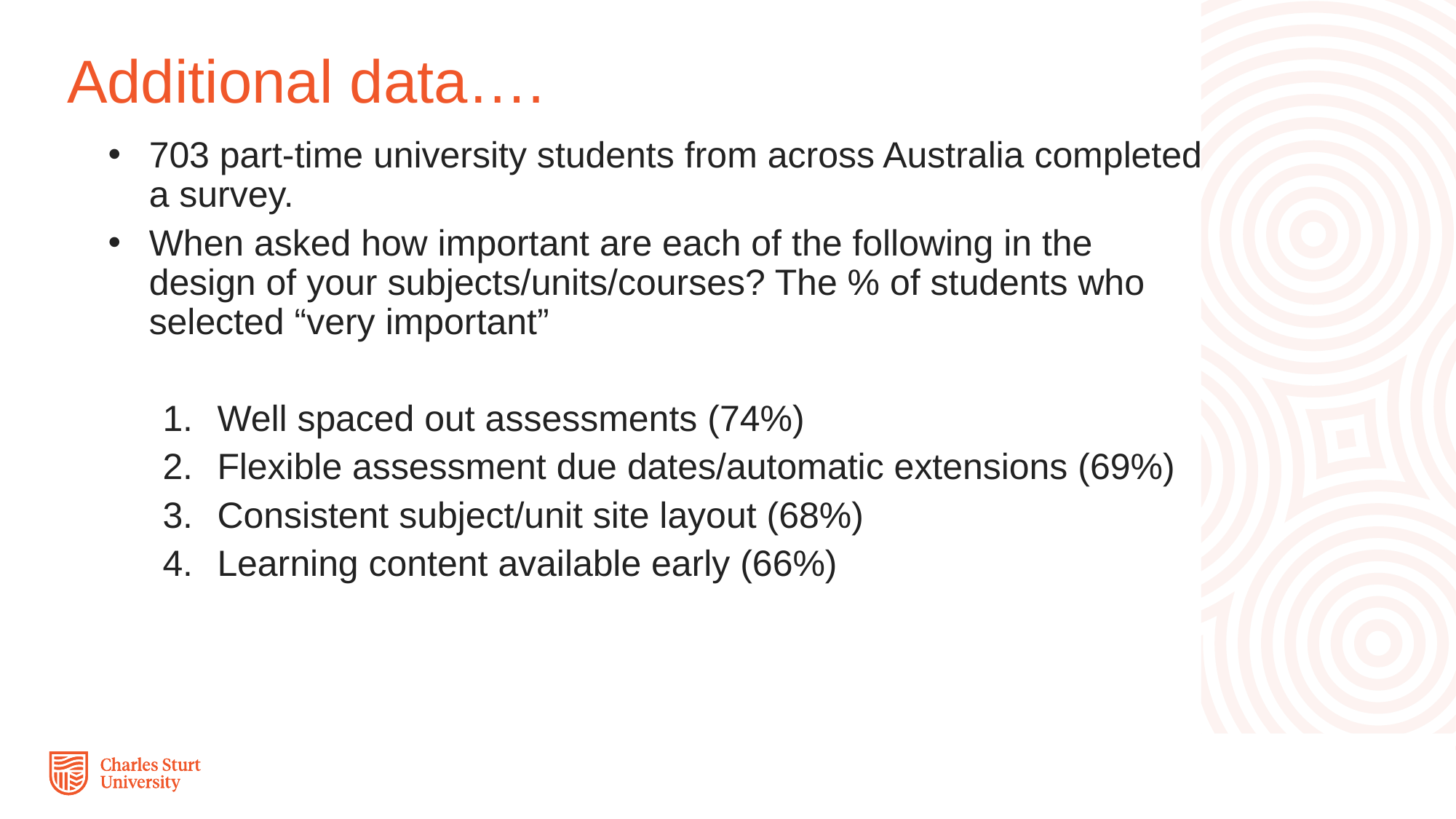

# Additional data….
703 part-time university students from across Australia completed a survey.
When asked how important are each of the following in the design of your subjects/units/courses? The % of students who selected “very important”

Well spaced out assessments (74%)
Flexible assessment due dates/automatic extensions (69%)
Consistent subject/unit site layout (68%)
Learning content available early (66%)